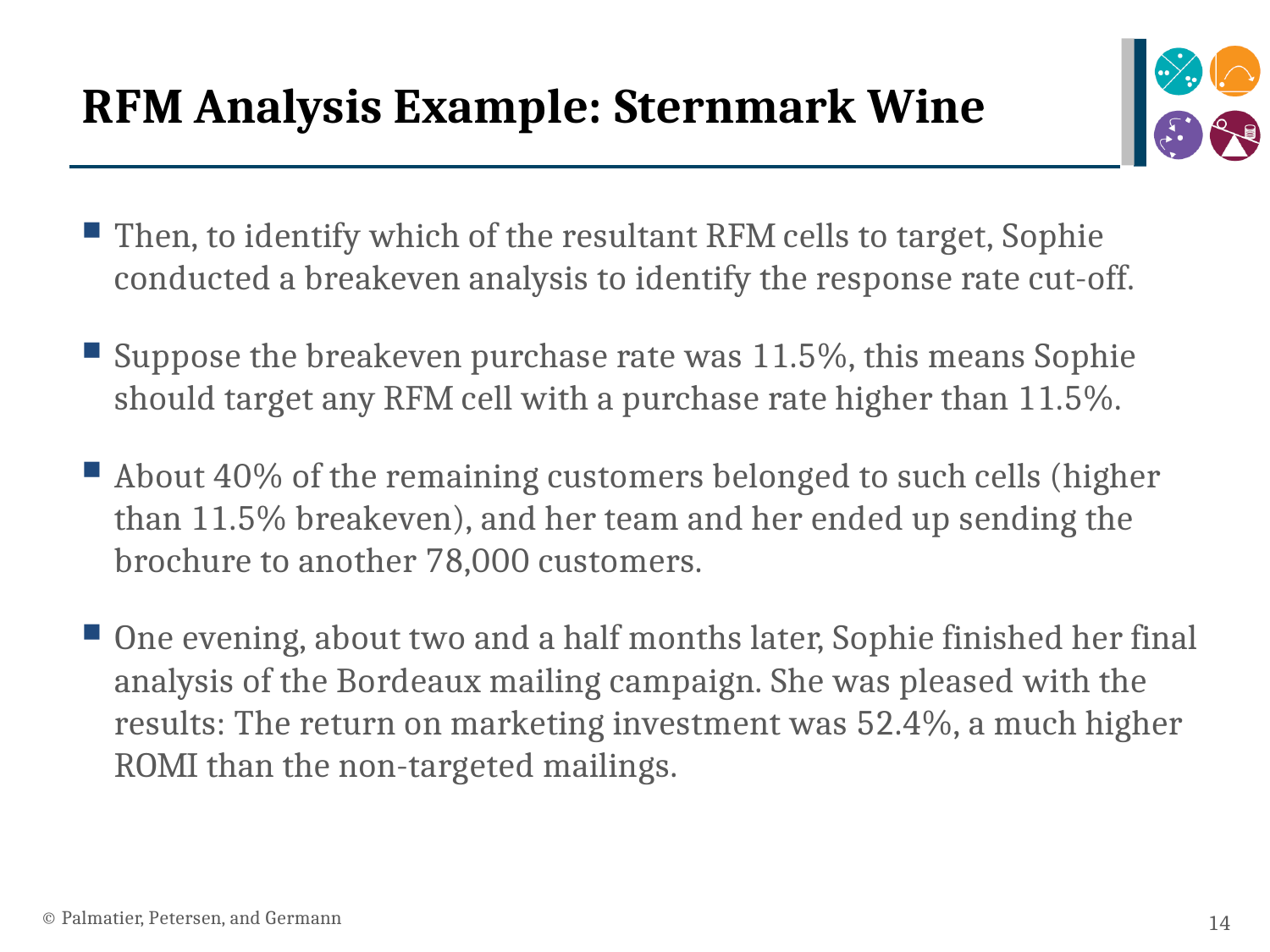

# RFM Analysis Example: Sternmark Wine
Then, to identify which of the resultant RFM cells to target, Sophie conducted a breakeven analysis to identify the response rate cut-off.
Suppose the breakeven purchase rate was 11.5%, this means Sophie should target any RFM cell with a purchase rate higher than 11.5%.
About 40% of the remaining customers belonged to such cells (higher than 11.5% breakeven), and her team and her ended up sending the brochure to another 78,000 customers.
One evening, about two and a half months later, Sophie finished her final analysis of the Bordeaux mailing campaign. She was pleased with the results: The return on marketing investment was 52.4%, a much higher ROMI than the non-targeted mailings.
© Palmatier, Petersen, and Germann
14